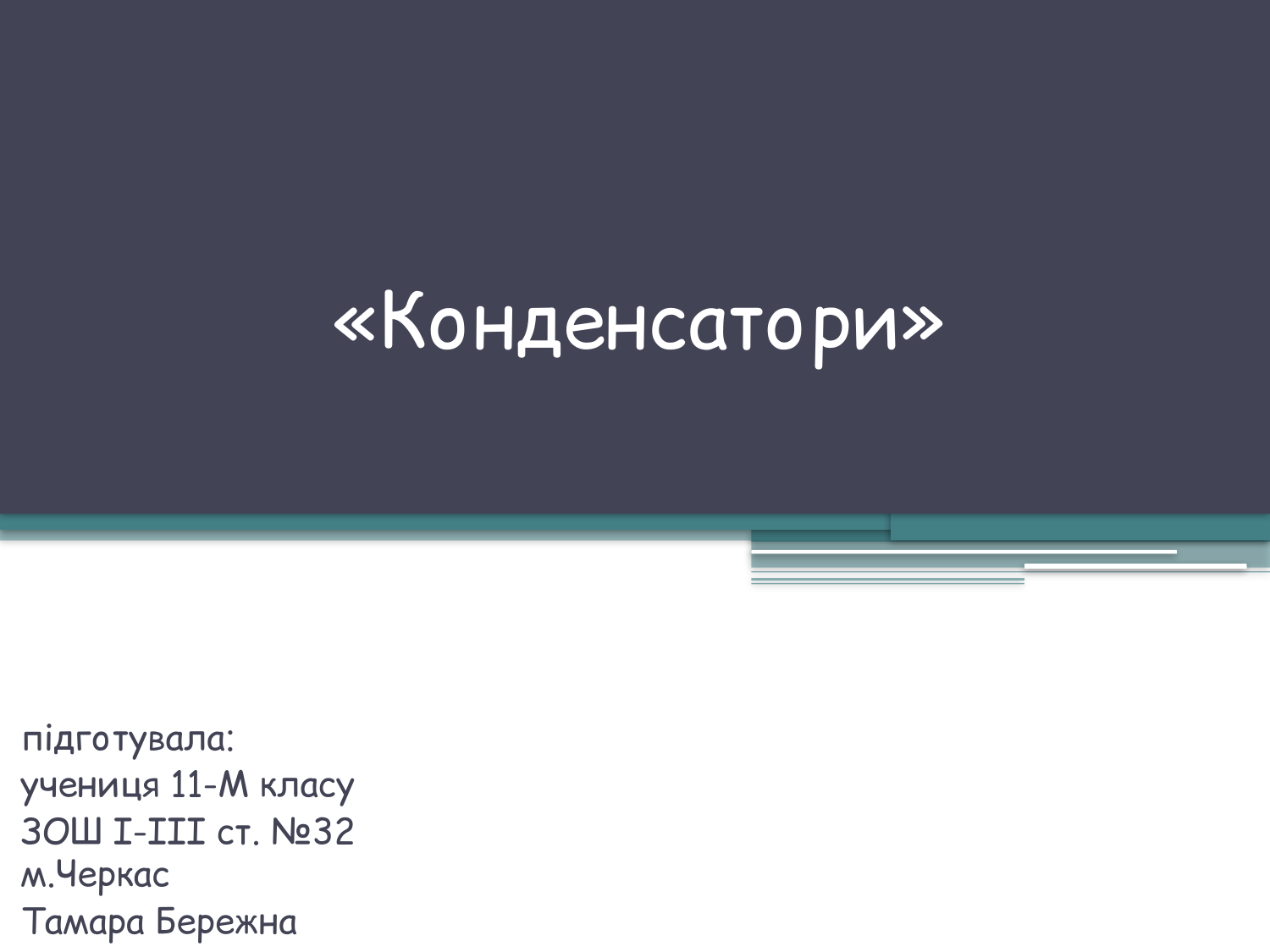

# «Конденсатори»
підготувала:
учениця 11-М класу
ЗОШ І-ІІІ ст. №32 м.Черкас
Тамара Бережна